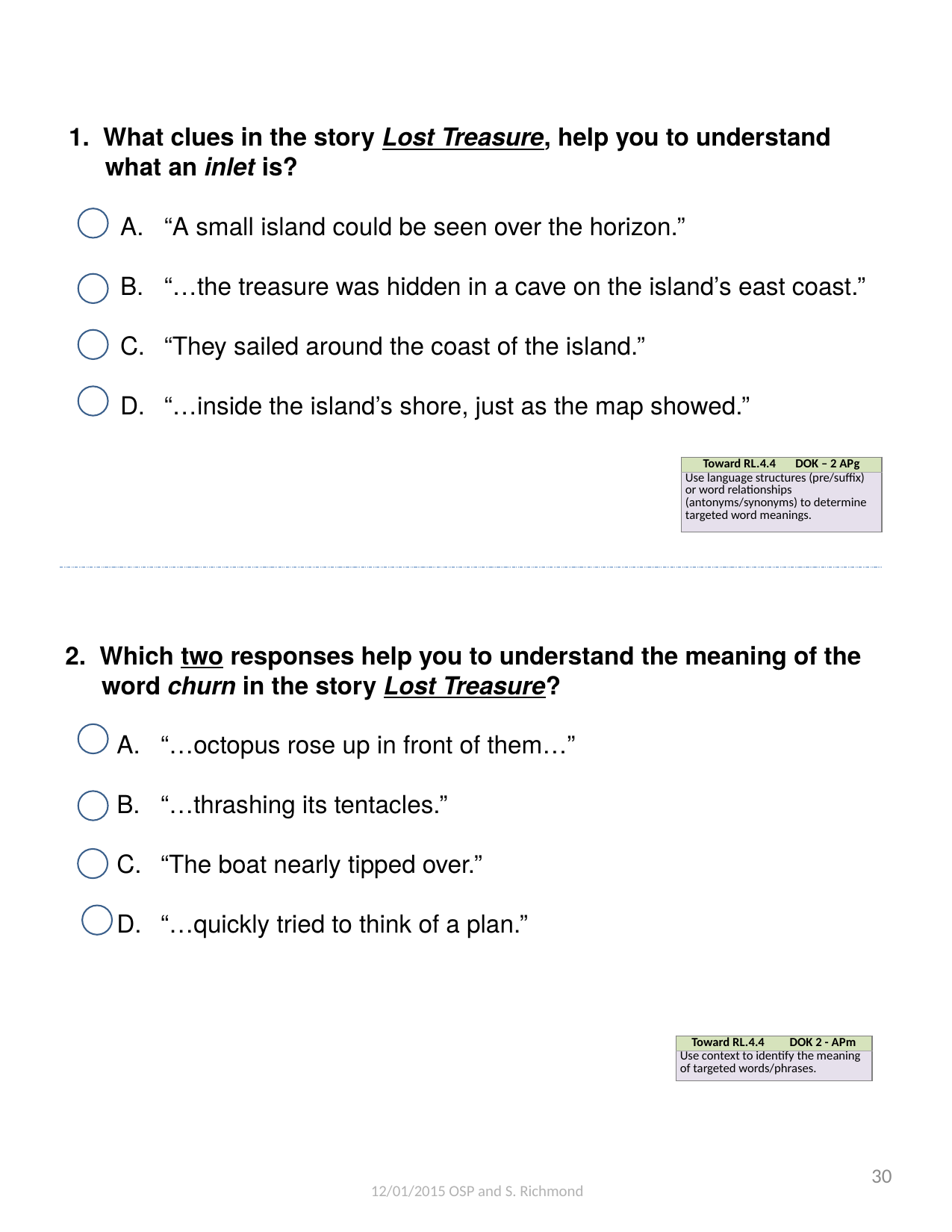

1.  What clues in the story Lost Treasure, help you to understand what an inlet is?

“A small island could be seen over the horizon.”

“…the treasure was hidden in a cave on the island’s east coast.”

“They sailed around the coast of the island.”

“…inside the island’s shore, just as the map showed.”

| Toward RL.4.4 DOK – 2 APg |
| --- |
| Use language structures (pre/suffix) or word relationships (antonyms/synonyms) to determine targeted word meanings. |
2.  Which two responses help you to understand the meaning of the word churn in the story Lost Treasure?

“…octopus rose up in front of them…”

“…thrashing its tentacles.”

“The boat nearly tipped over.”

“…quickly tried to think of a plan.”

| Toward RL.4.4 DOK 2 - APm |
| --- |
| Use context to identify the meaning of targeted words/phrases. |
30
12/01/2015 OSP and S. Richmond